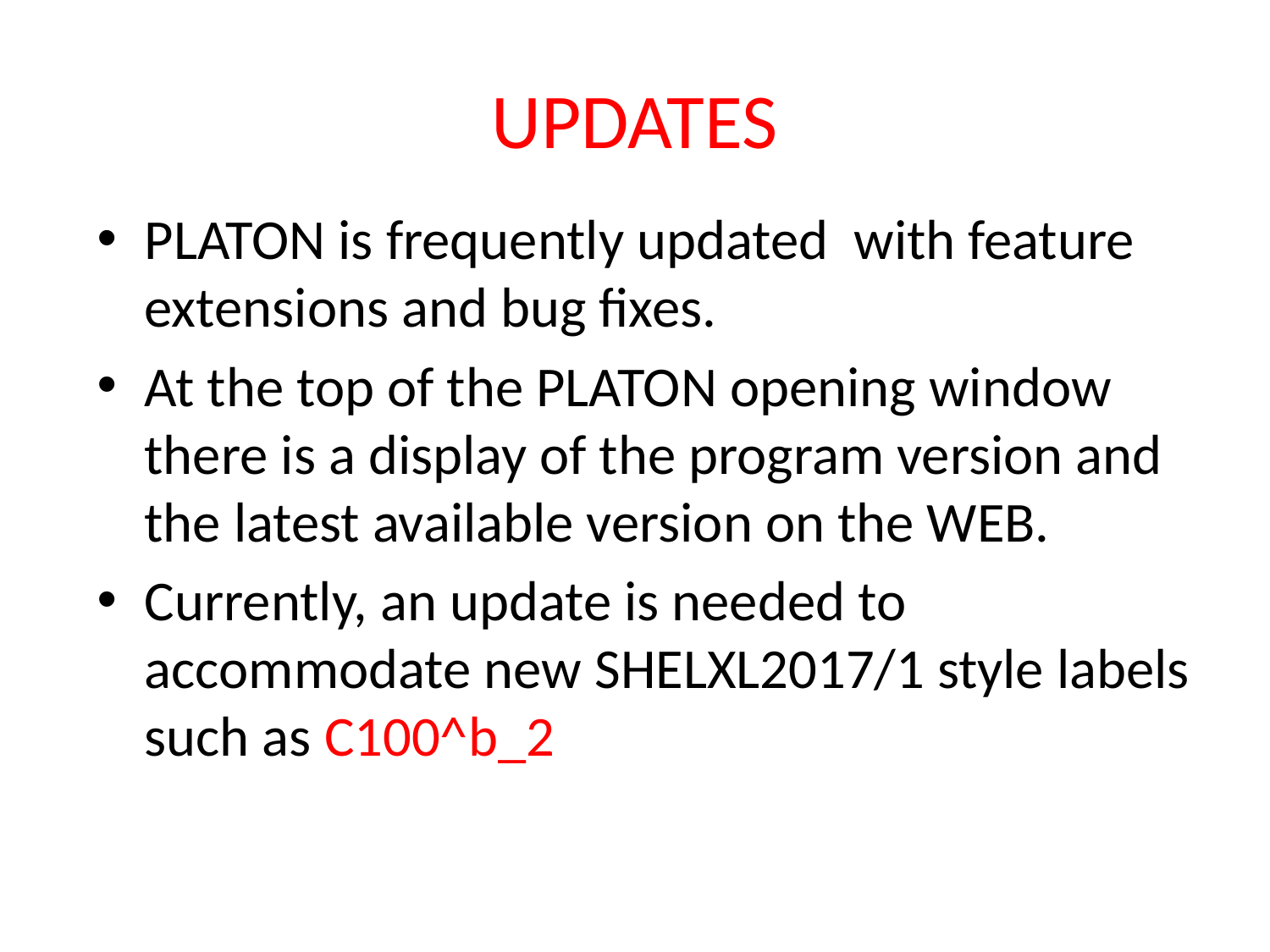

# UPDATES
PLATON is frequently updated  with feature extensions and bug fixes.
At the top of the PLATON opening window there is a display of the program version and the latest available version on the WEB.
Currently, an update is needed to accommodate new SHELXL2017/1 style labels such as C100^b_2